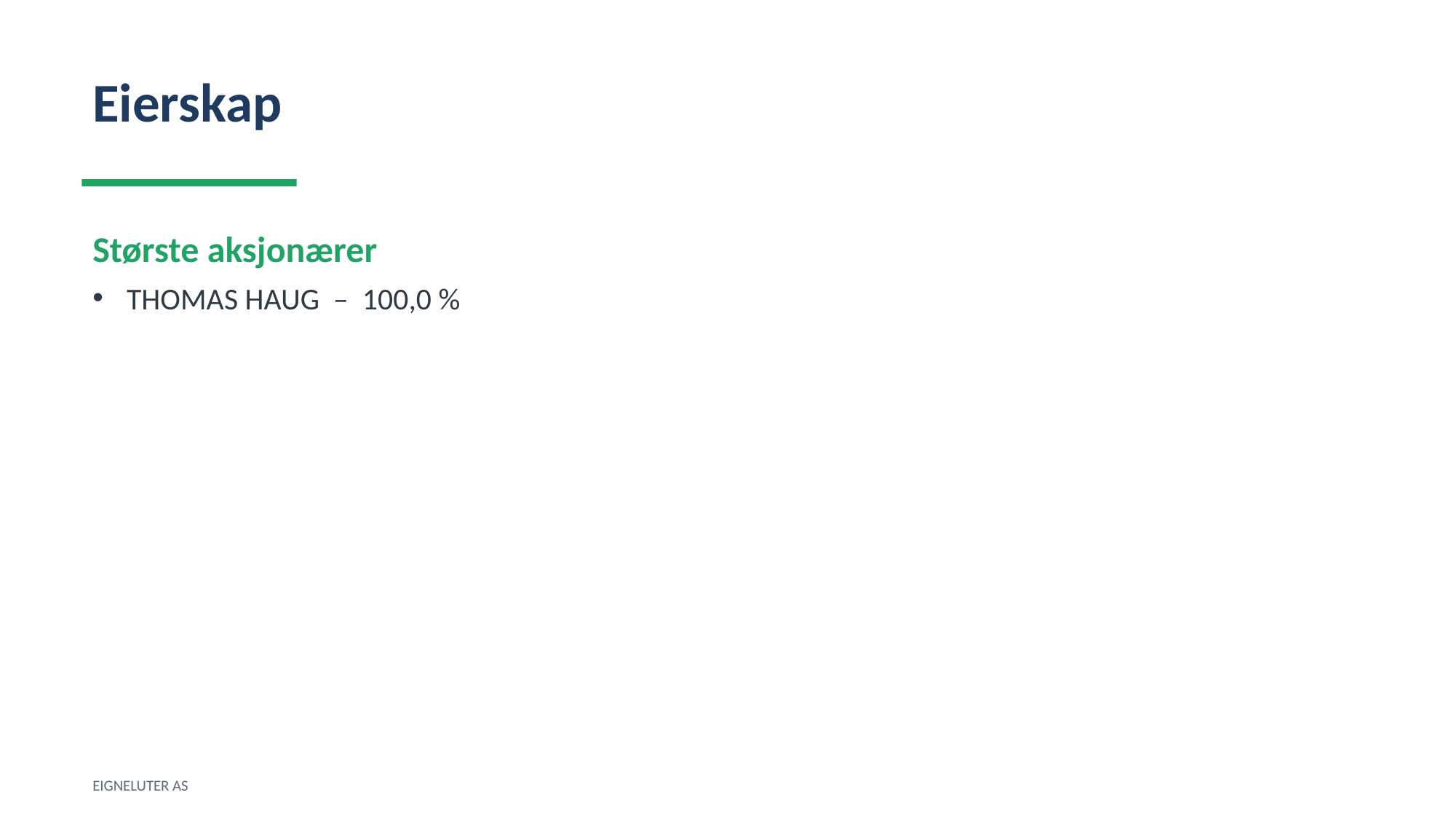

Eierskap

Største aksjonærer
THOMAS HAUG  –  100,0 %
EIGNELUTER AS